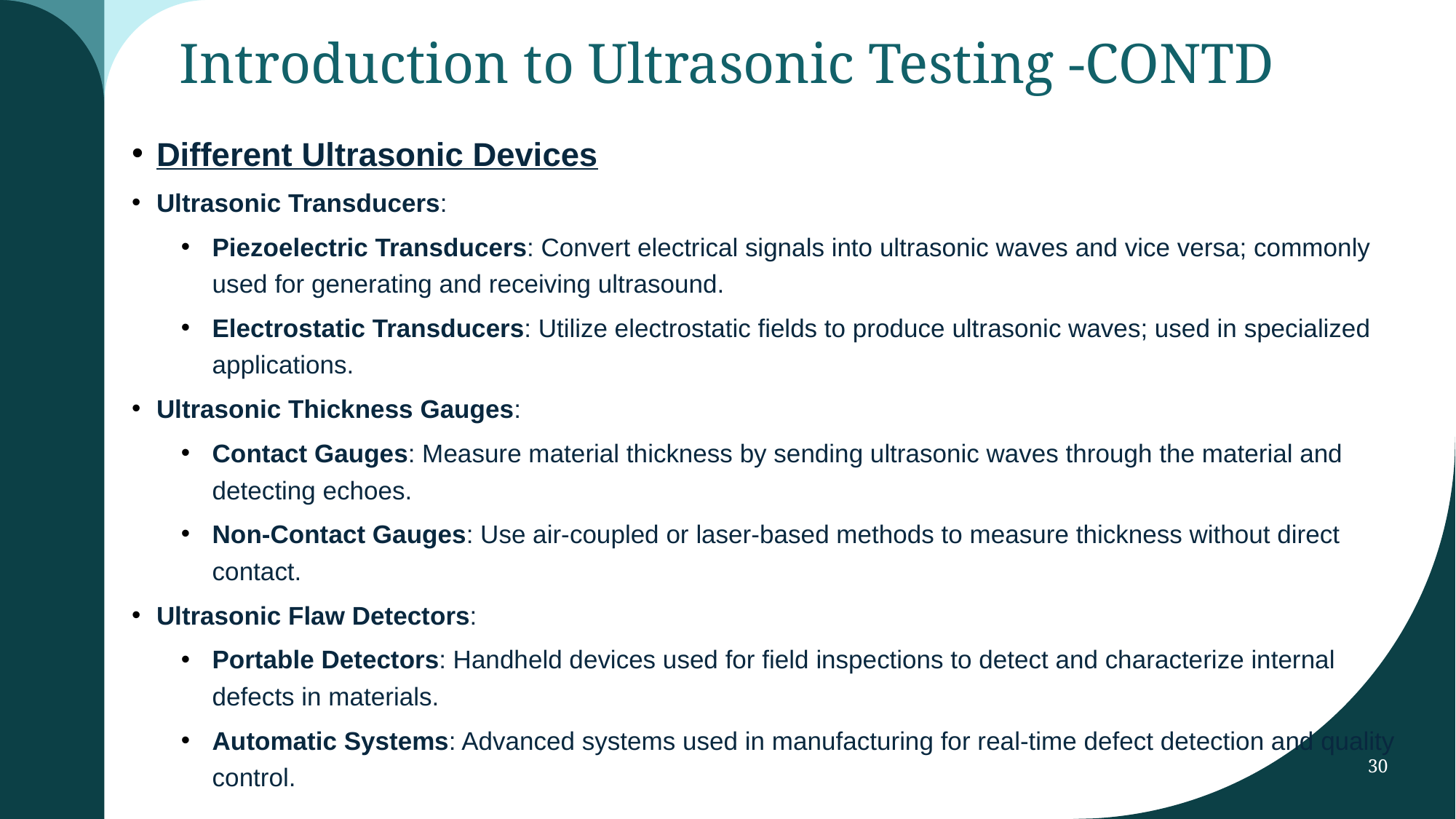

# Introduction to Ultrasonic Testing -CONTD
Different Ultrasonic Devices
Ultrasonic Transducers:
Piezoelectric Transducers: Convert electrical signals into ultrasonic waves and vice versa; commonly used for generating and receiving ultrasound.
Electrostatic Transducers: Utilize electrostatic fields to produce ultrasonic waves; used in specialized applications.
Ultrasonic Thickness Gauges:
Contact Gauges: Measure material thickness by sending ultrasonic waves through the material and detecting echoes.
Non-Contact Gauges: Use air-coupled or laser-based methods to measure thickness without direct contact.
Ultrasonic Flaw Detectors:
Portable Detectors: Handheld devices used for field inspections to detect and characterize internal defects in materials.
Automatic Systems: Advanced systems used in manufacturing for real-time defect detection and quality control.

30